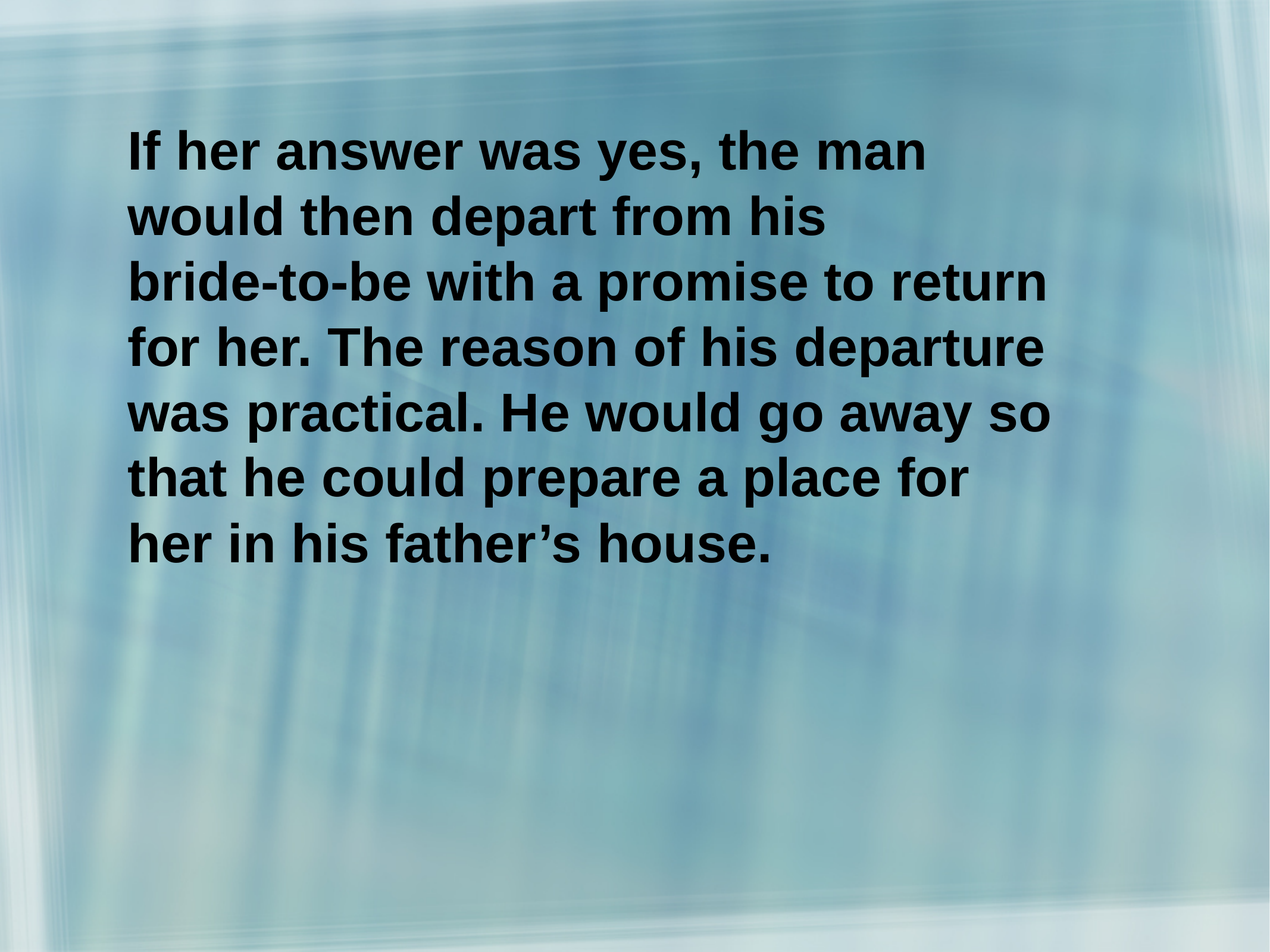

If her answer was yes, the man
would then depart from his
bride-to-be with a promise to return
for her. The reason of his departure
was practical. He would go away so
that he could prepare a place for
her in his father’s house.